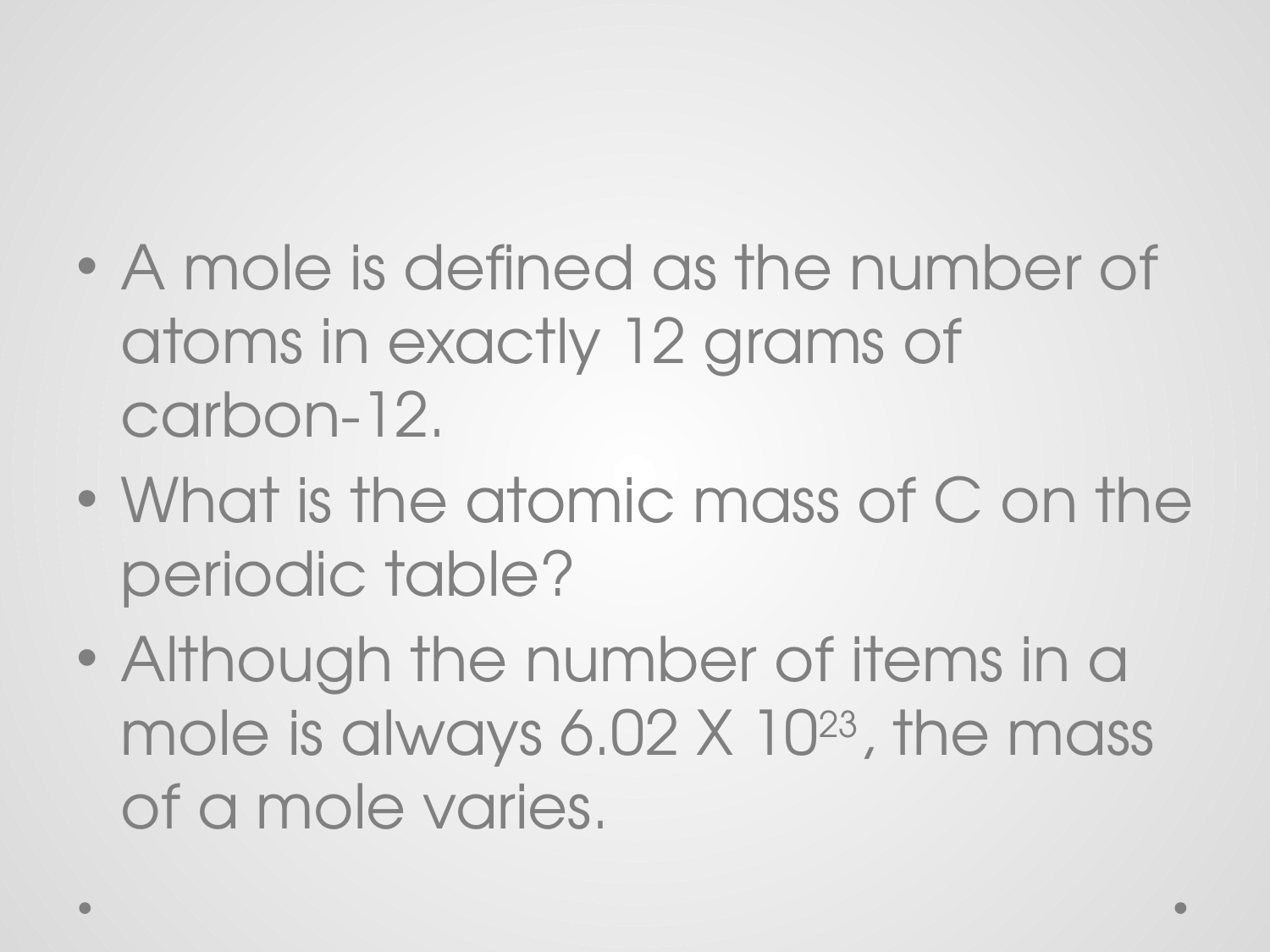

#
A mole is defined as the number of atoms in exactly 12 grams of carbon-12.
What is the atomic mass of C on the periodic table?
Although the number of items in a mole is always 6.02 X 1023, the mass of a mole varies.